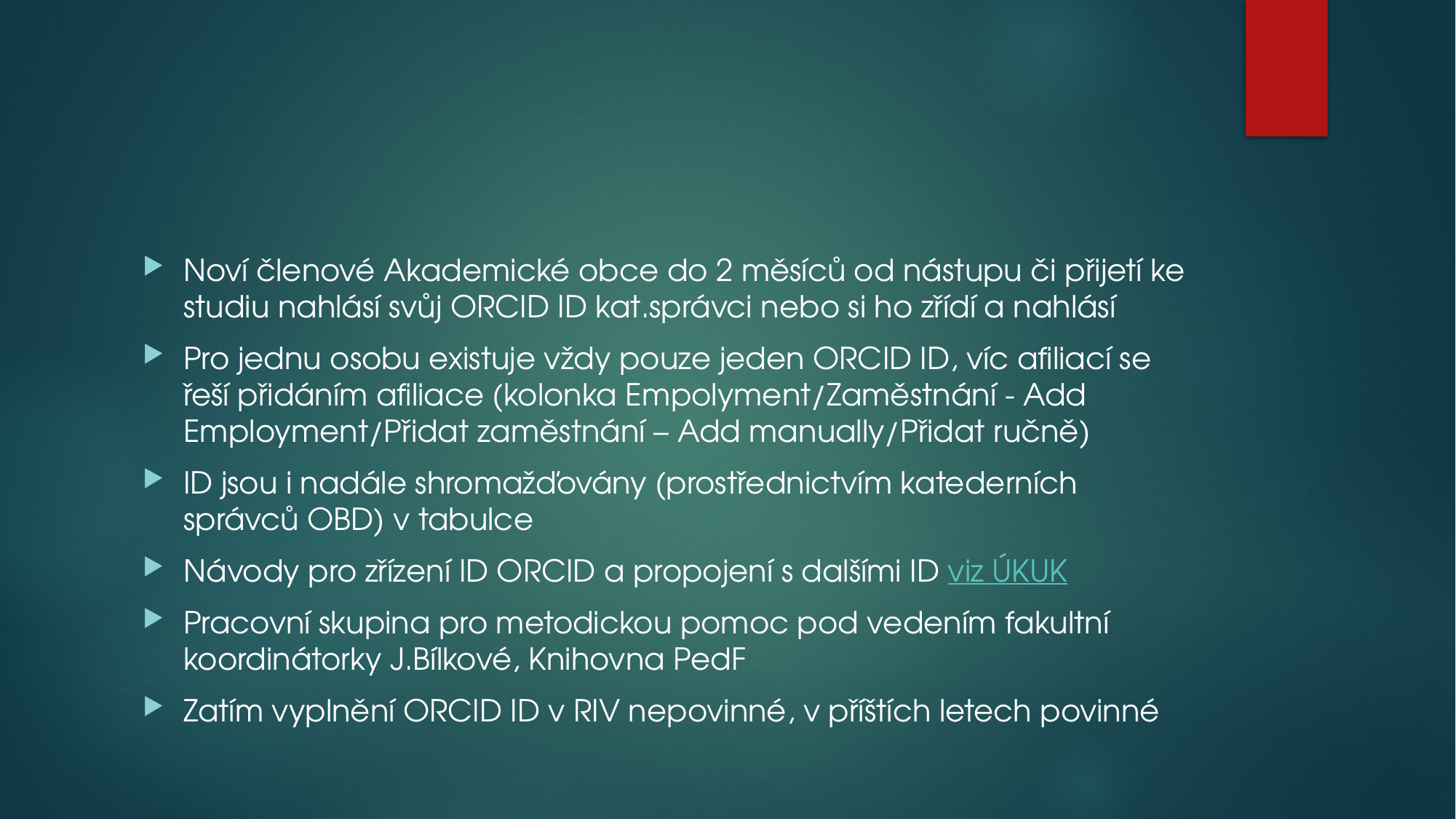

#
Noví členové Akademické obce do 2 měsíců od nástupu či přijetí ke studiu nahlásí svůj ORCID ID kat.správci nebo si ho zřídí a nahlásí
Pro jednu osobu existuje vždy pouze jeden ORCID ID, víc afiliací se řeší přidáním afiliace (kolonka Empolyment/Zaměstnání - Add Employment/Přidat zaměstnání – Add manually/Přidat ručně)
ID jsou i nadále shromažďovány (prostřednictvím katederních správců OBD) v tabulce
Návody pro zřízení ID ORCID a propojení s dalšími ID viz ÚKUK
Pracovní skupina pro metodickou pomoc pod vedením fakultní koordinátorky J.Bílkové, Knihovna PedF
Zatím vyplnění ORCID ID v RIV nepovinné, v příštích letech povinné